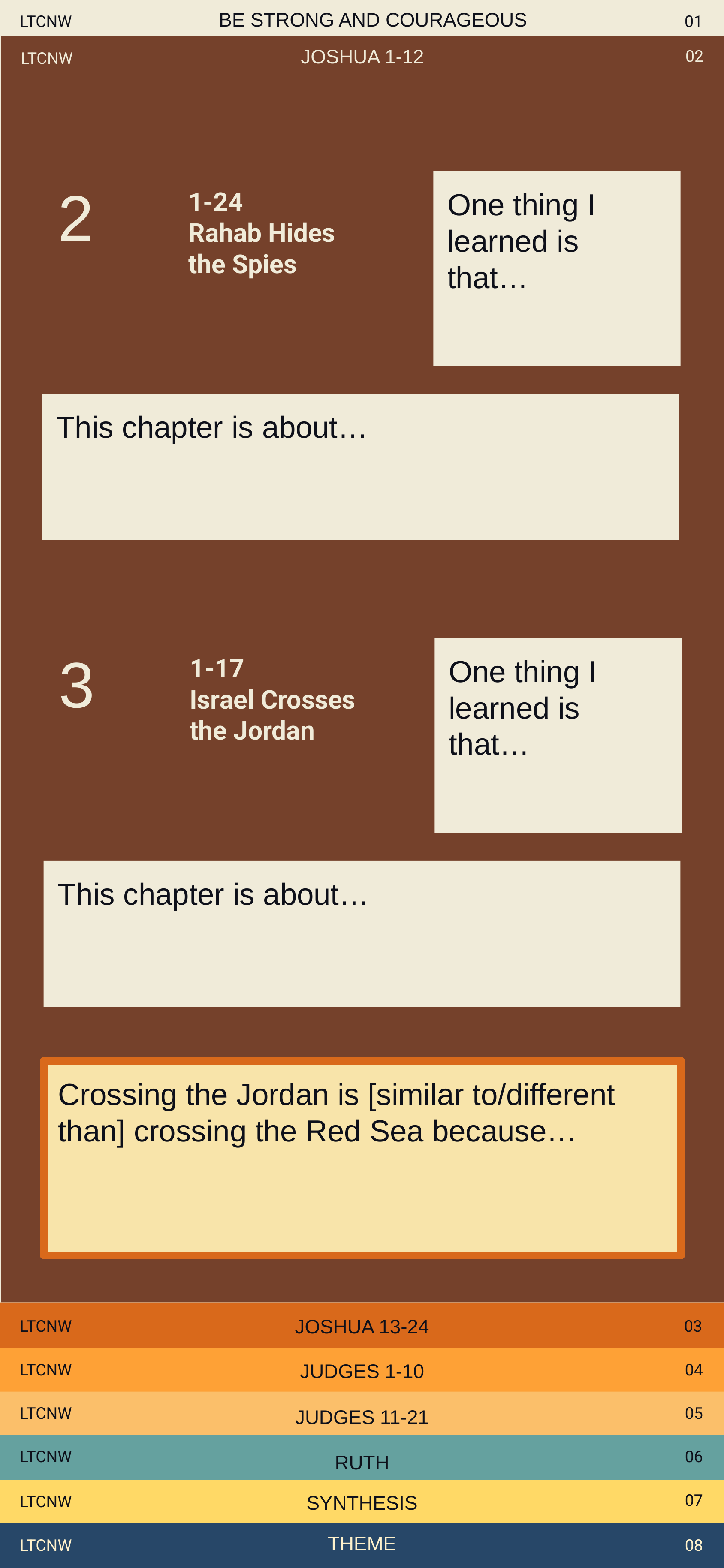

LTCNW
BE STRONG AND COURAGEOUS
01
02
LTCNW
JOSHUA 1-12
2
One thing I learned is that…
1-24
Rahab Hides
the Spies

This chapter is about…
3
One thing I learned is that…
1-17
Israel Crosses
the Jordan
This chapter is about…

Crossing the Jordan is [similar to/different than] crossing the Red Sea because…

LTCNW
03
JOSHUA 13-24
LTCNW
04
JUDGES 1-10
LTCNW
05
JUDGES 11-21
LTCNW
06
RUTH
07
LTCNW
SYNTHESIS
LTCNW
THEME
08